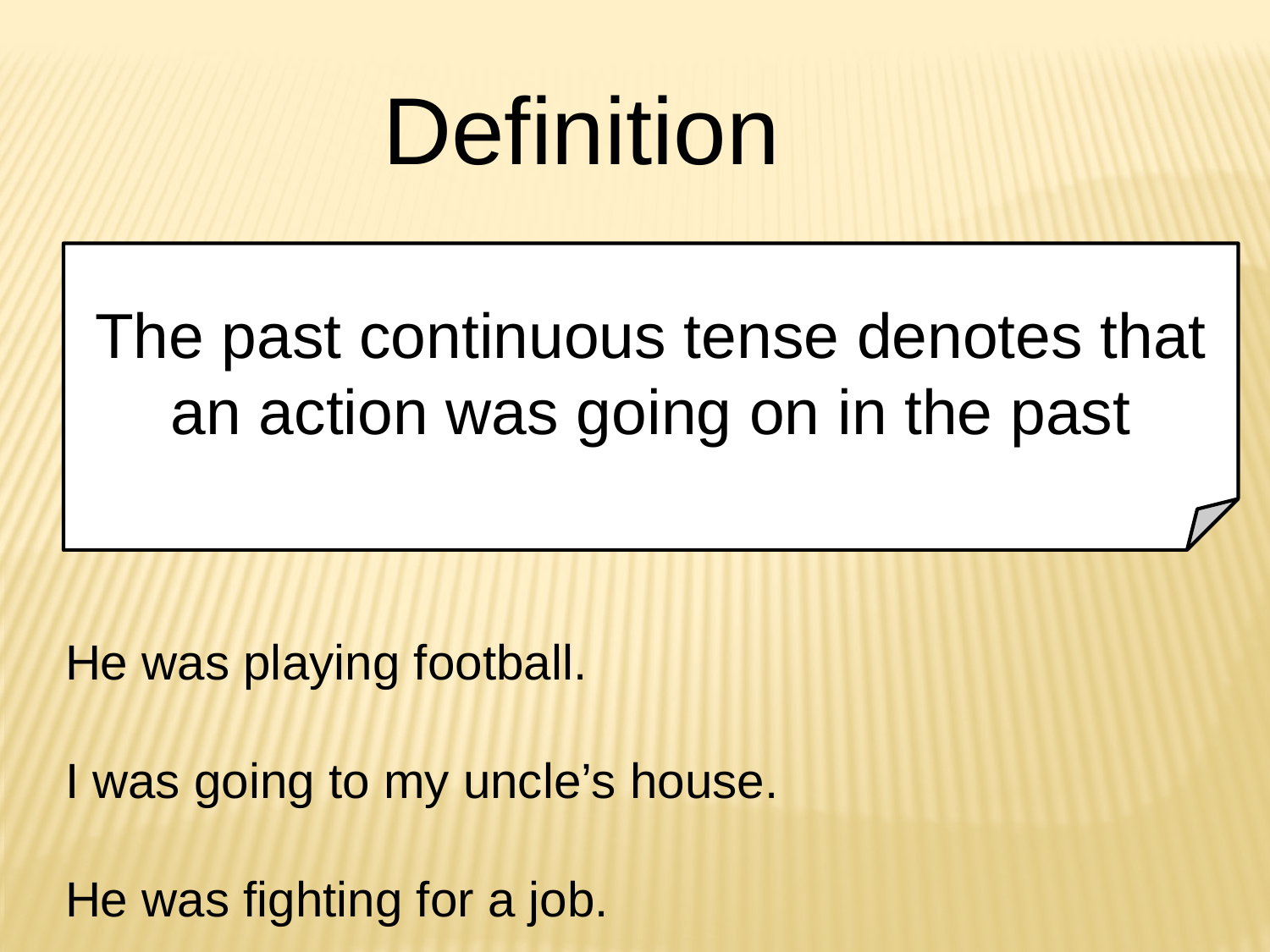

Definition
The past continuous tense denotes that an action was going on in the past
He was playing football.

I was going to my uncle’s house.

He was fighting for a job.